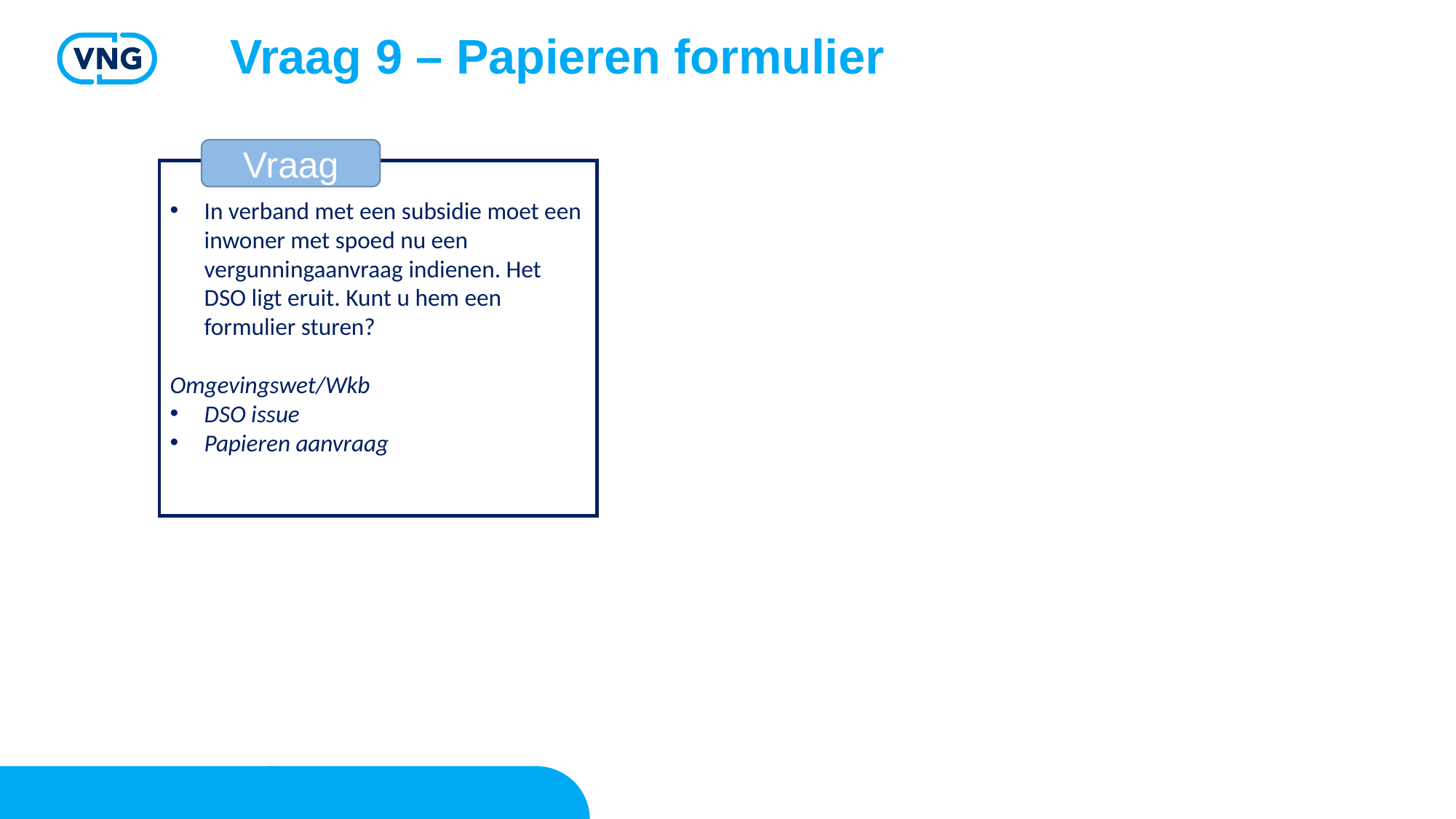

Vraag 9 – Papieren formulier
Vraag

In verband met een subsidie moet een inwoner met spoed nu een vergunningaanvraag indienen. Het DSO ligt eruit. Kunt u hem een formulier sturen?

Omgevingswet/Wkb
DSO issue
Papieren aanvraag